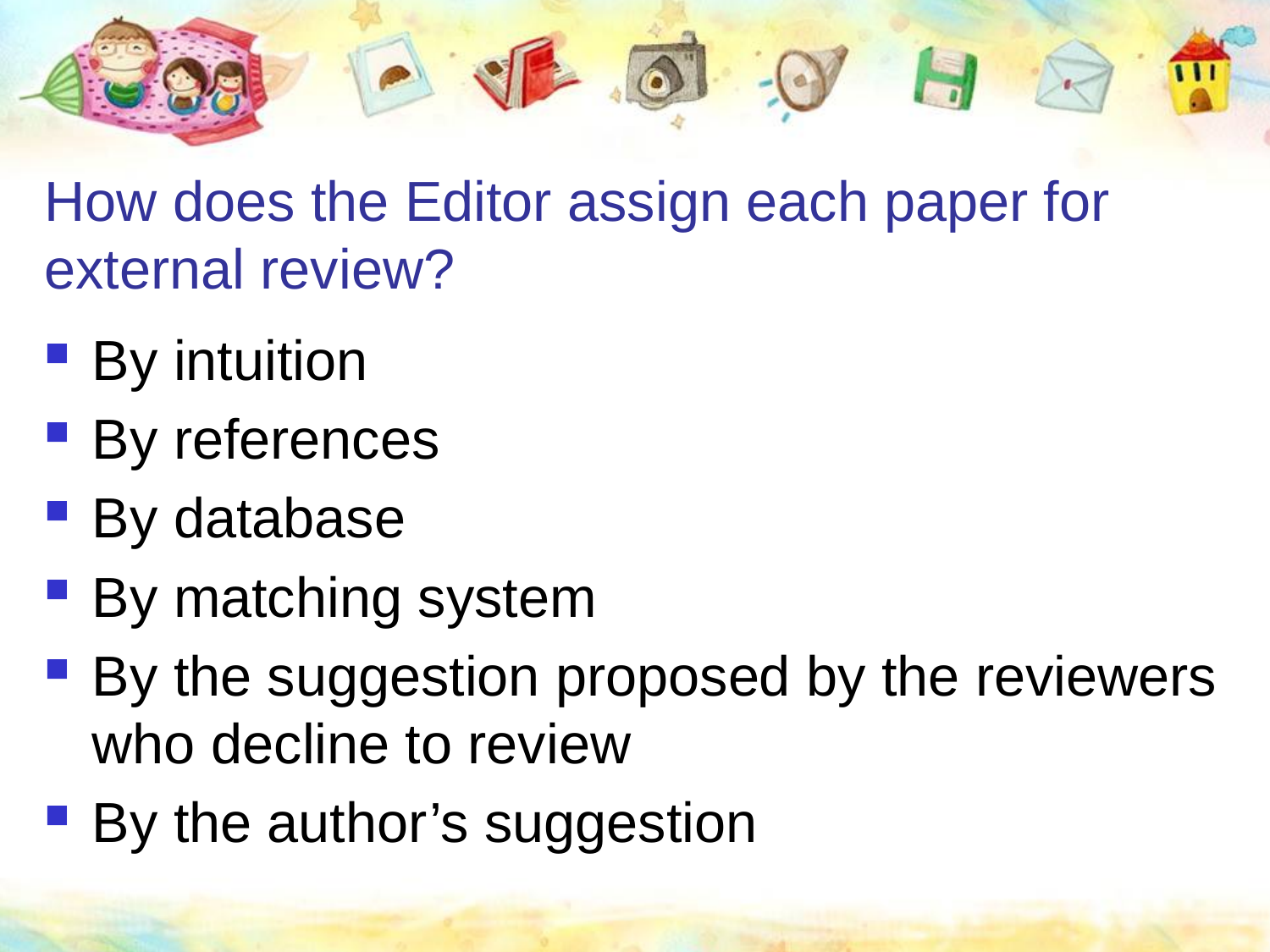

# How does the Editor assign each paper for external review?
By intuition
By references
By database
By matching system
By the suggestion proposed by the reviewers who decline to review
By the author’s suggestion